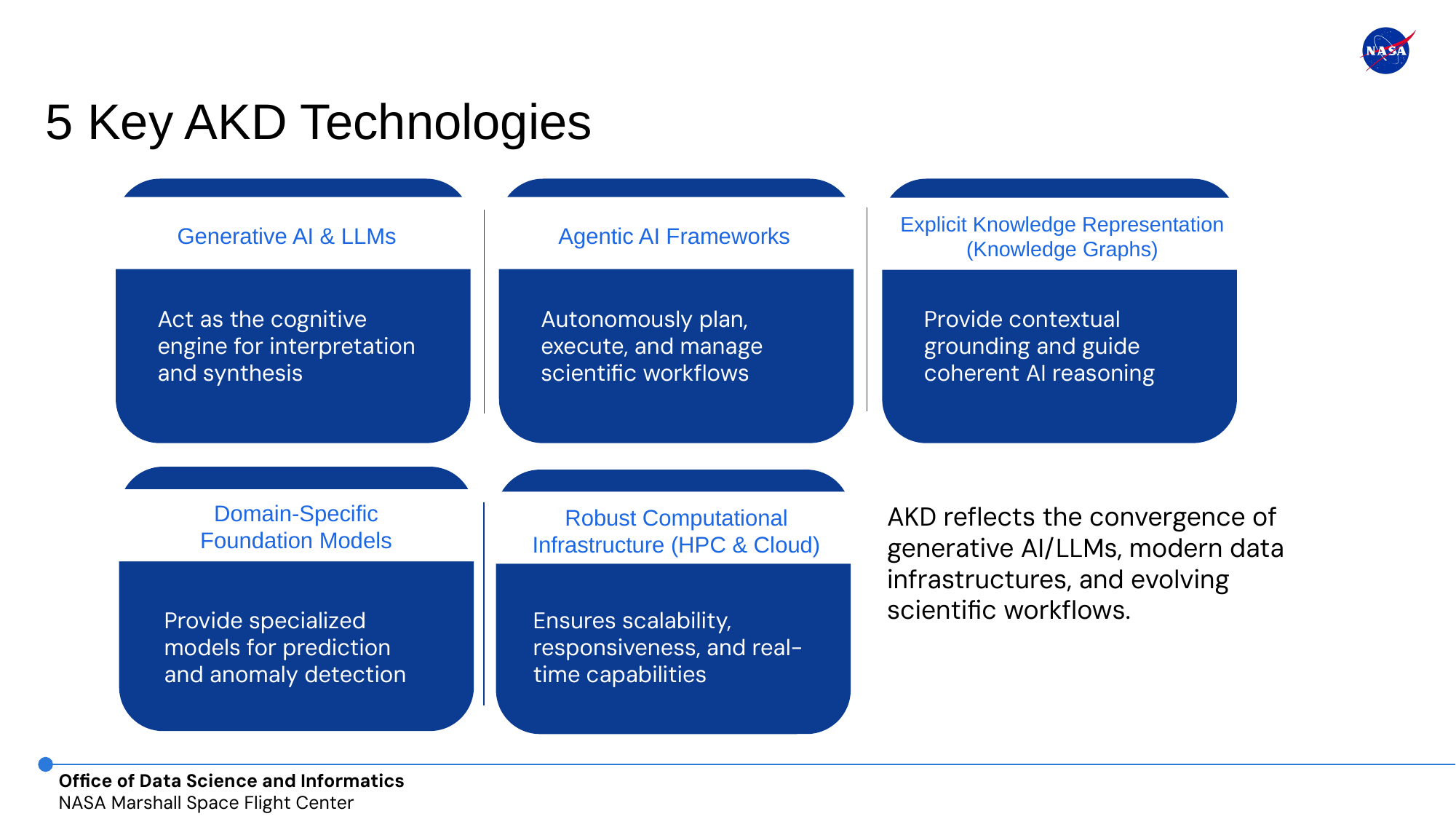

5 Key AKD Technologies

Explicit Knowledge Representation
(Knowledge Graphs)
Generative AI & LLMs
Agentic AI Frameworks
Act as the cognitive engine for interpretation and synthesis
Autonomously plan, execute, and manage scientific workflows
Provide contextual grounding and guide coherent AI reasoning

Domain-Specific Foundation Models
AKD reflects the convergence of generative AI/LLMs, modern data infrastructures, and evolving scientific workflows.

Robust Computational Infrastructure (HPC & Cloud)

Provide specialized models for prediction and anomaly detection
Ensures scalability, responsiveness, and real-time capabilities